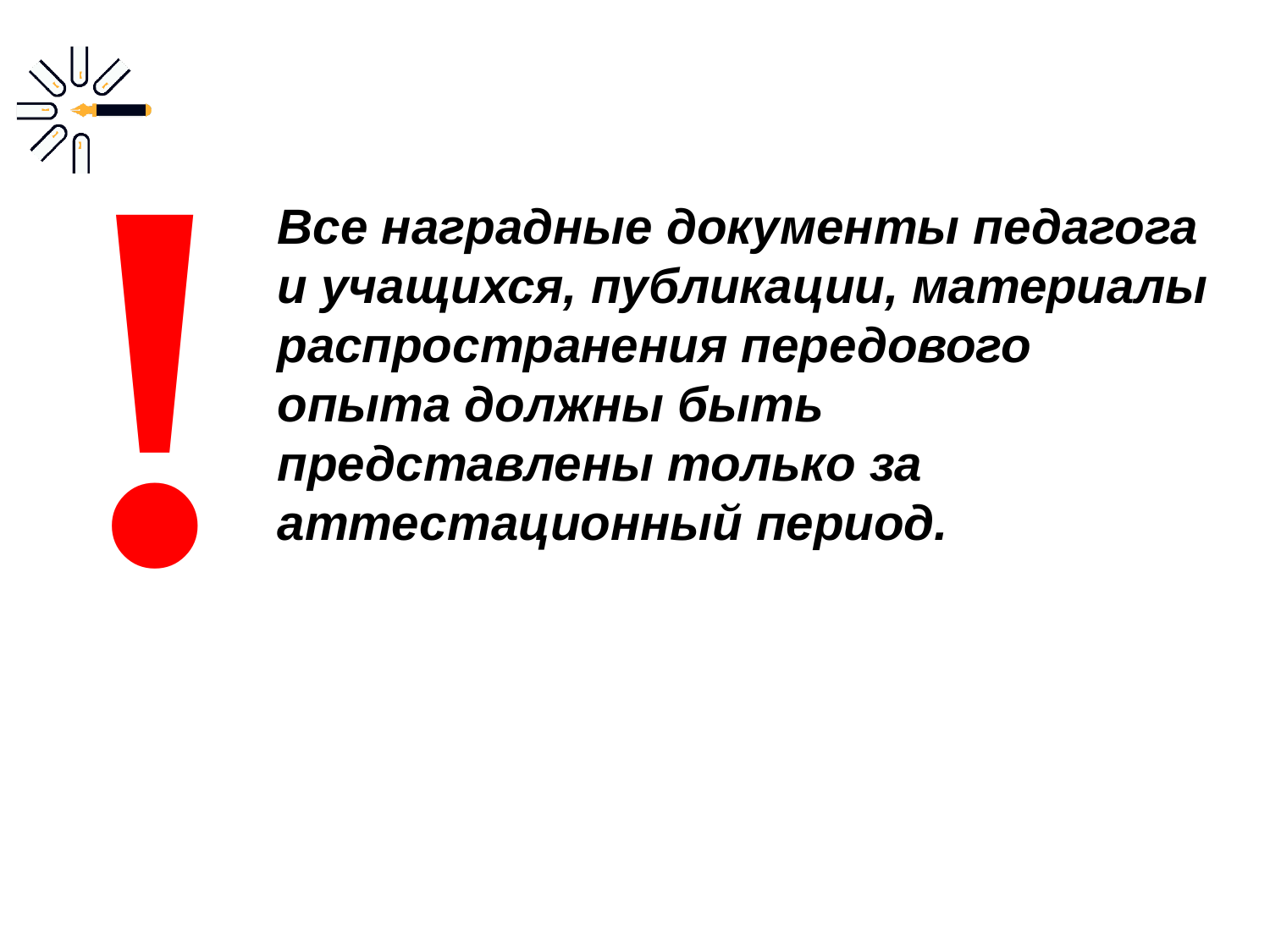

!
Все наградные документы педагога и учащихся, публикации, материалы распространения передового опыта должны быть представлены только за аттестационный период.